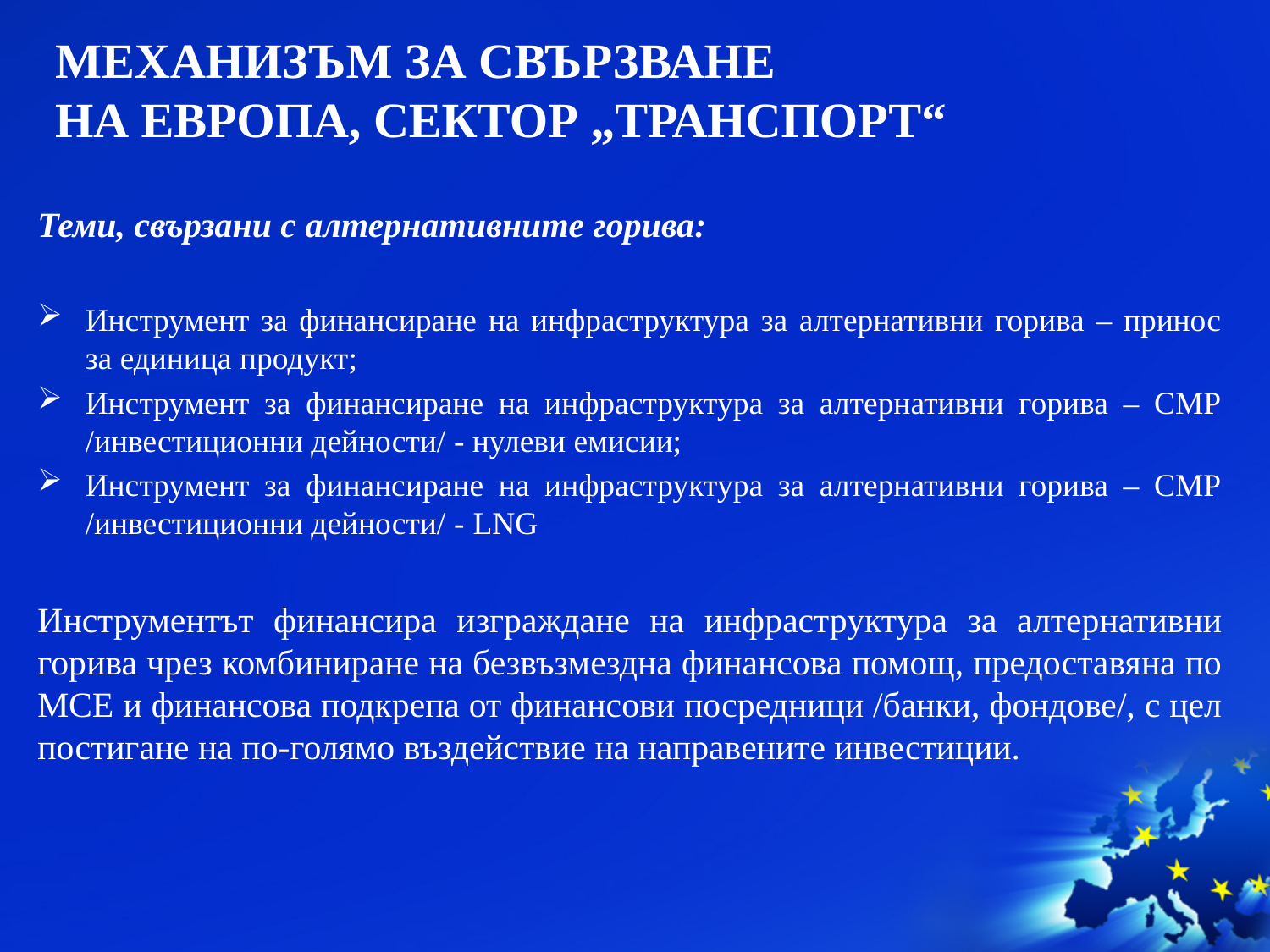

# МЕХАНИЗЪМ ЗА СВЪРЗВАНЕ НА ЕВРОПА, СЕКТОР „ТРАНСПОРТ“

Теми, свързани с алтернативните горива:

Инструмент за финансиране на инфраструктура за алтернативни горива – принос за единица продукт;
Инструмент за финансиране на инфраструктура за алтернативни горива – СМР /инвестиционни дейности/ - нулеви емисии;
Инструмент за финансиране на инфраструктура за алтернативни горива – СМР /инвестиционни дейности/ - LNG

Инструментът финансира изграждане на инфраструктура за алтернативни горива чрез комбиниране на безвъзмездна финансова помощ, предоставяна по МСЕ и финансова подкрепа от финансови посредници /банки, фондове/, с цел постигане на по-голямо въздействие на направените инвестиции.